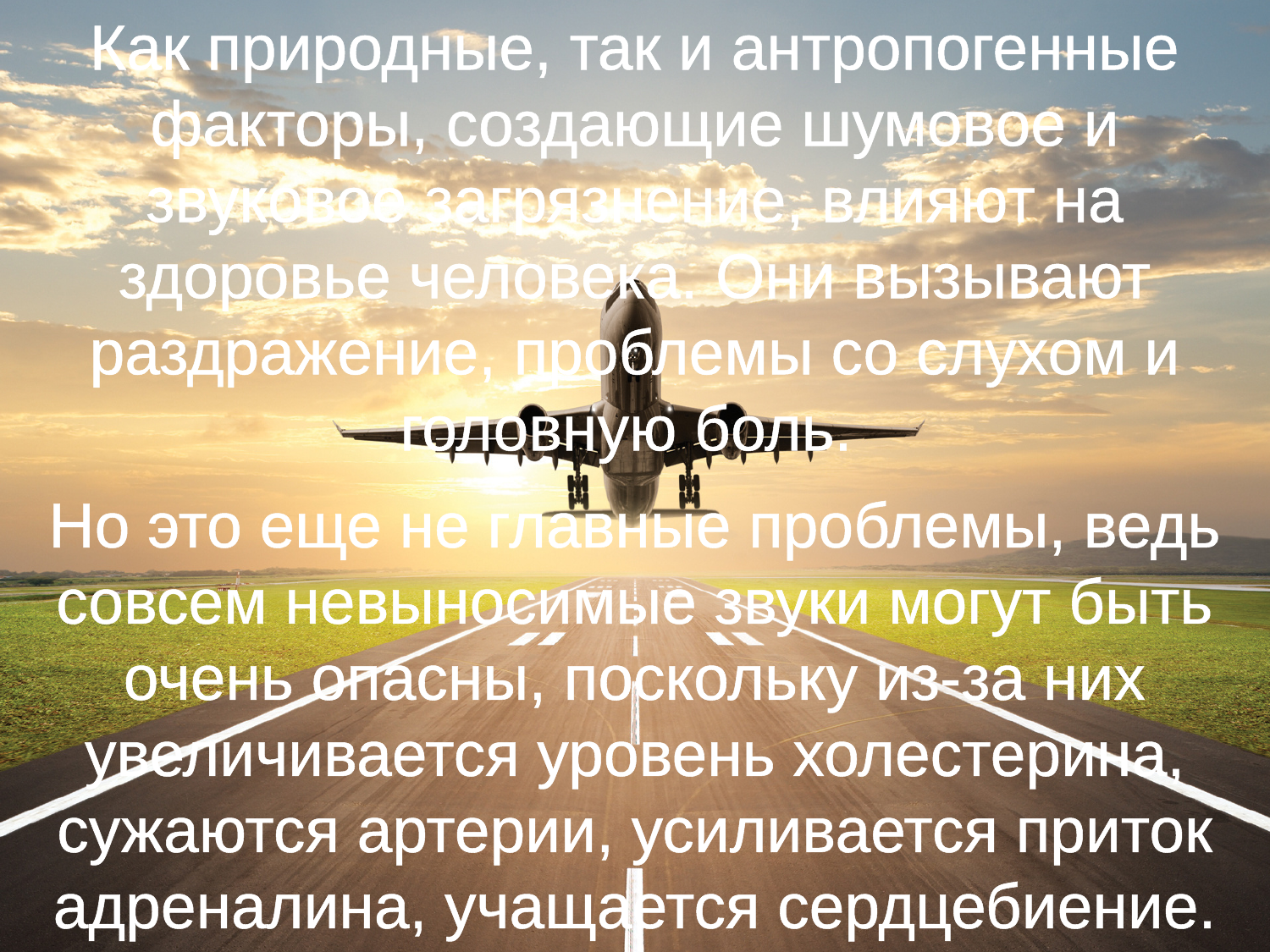

Как природные, так и антропогенные факторы, создающие шумовое и звуковое загрязнение, влияют на здоровье человека. Они вызывают раздражение, проблемы со слухом и головную боль.
Но это еще не главные проблемы, ведь совсем невыносимые звуки могут быть очень опасны, поскольку из-за них увеличивается уровень холестерина, сужаются артерии, усиливается приток адреналина, учащается сердцебиение. Все эти факторы опасны для жизни, ведь они могут привести к инфаркту и инсульту.